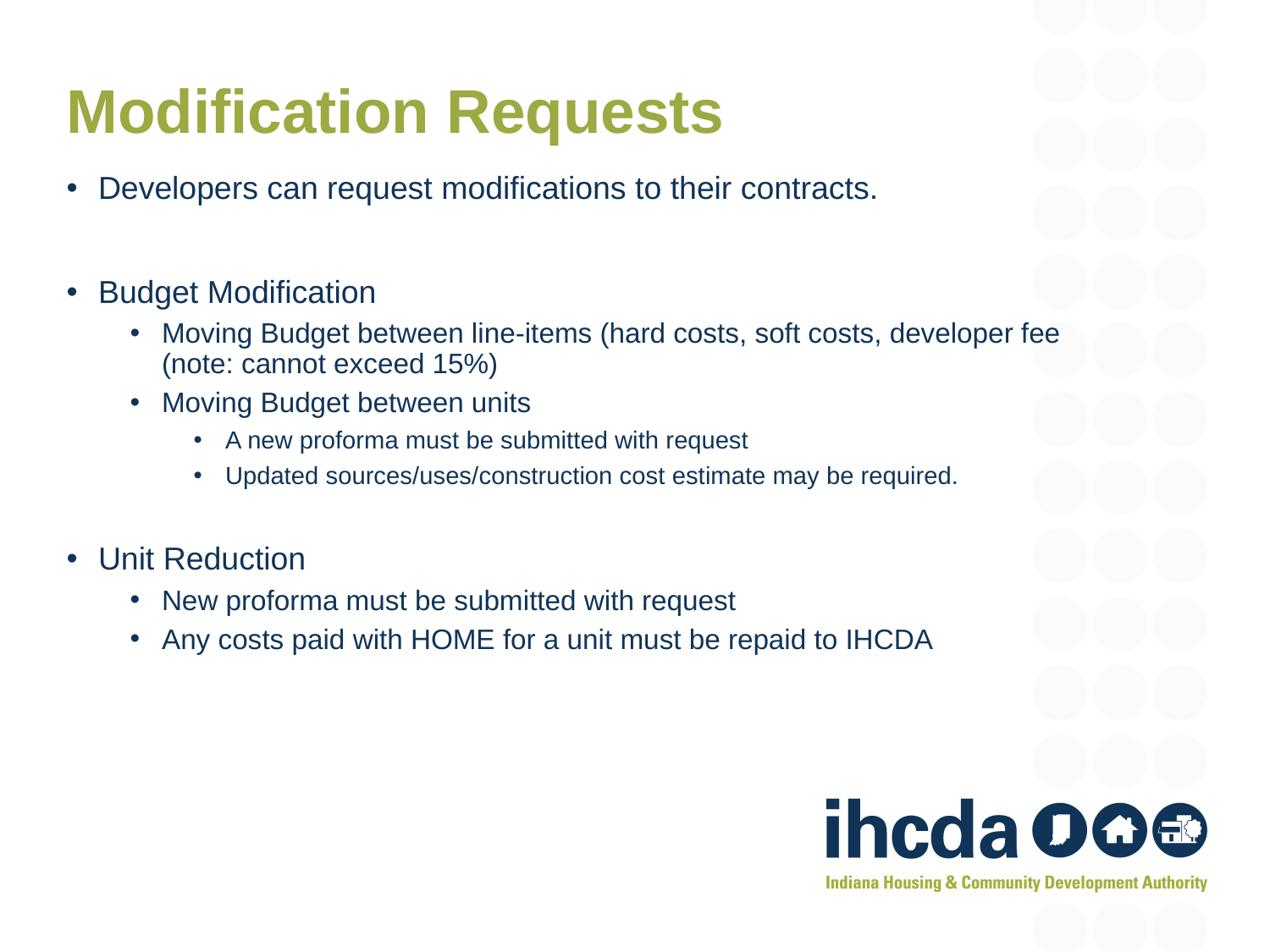

Modification Requests
Developers can request modifications to their contracts.

Budget Modification
Moving Budget between line-items (hard costs, soft costs, developer fee (note: cannot exceed 15%)
Moving Budget between units
A new proforma must be submitted with request
Updated sources/uses/construction cost estimate may be required.

Unit Reduction
New proforma must be submitted with request
Any costs paid with HOME for a unit must be repaid to IHCDA